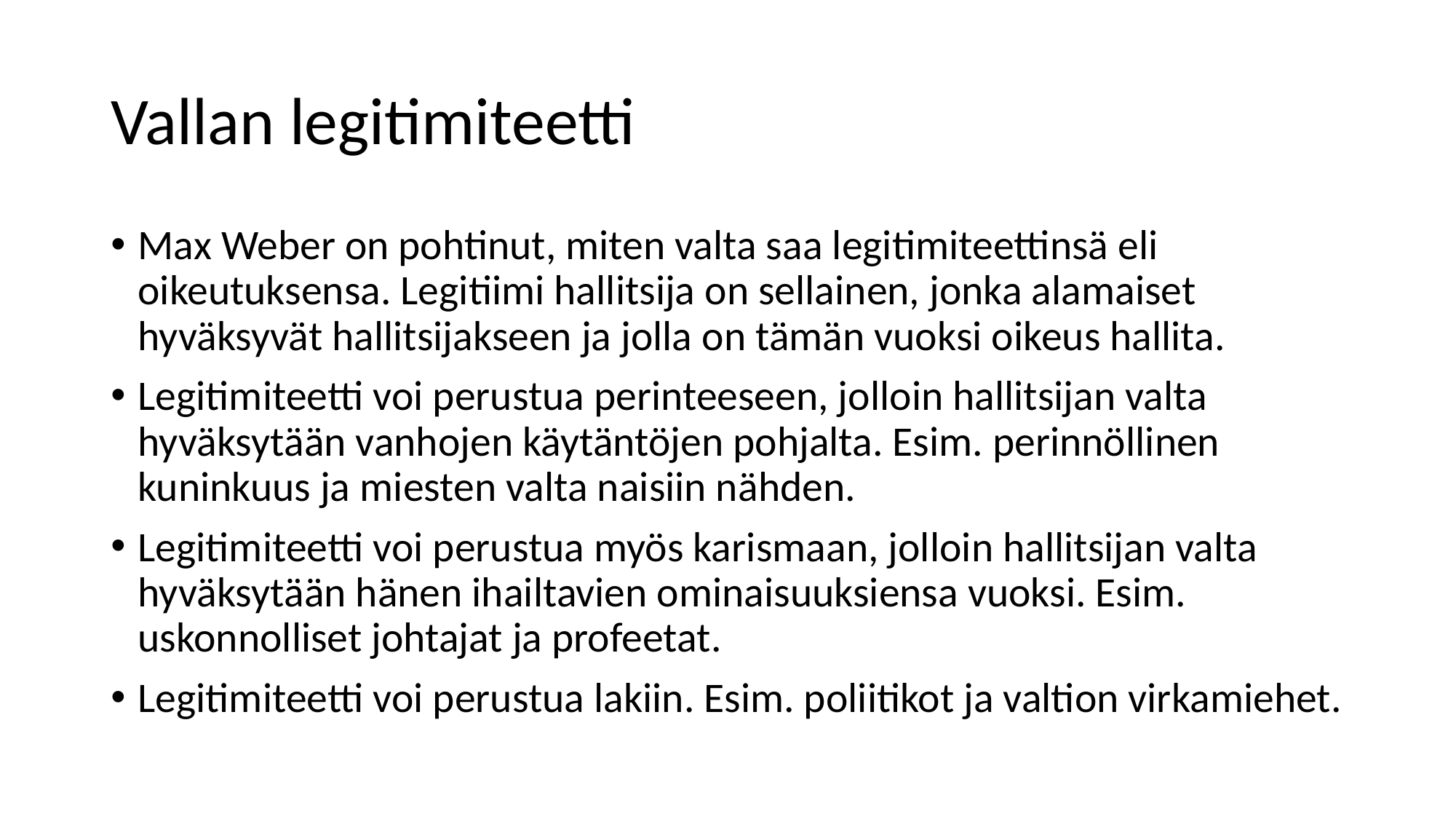

# Vallan legitimiteetti
Max Weber on pohtinut, miten valta saa legitimiteettinsä eli oikeutuksensa. Legitiimi hallitsija on sellainen, jonka alamaiset hyväksyvät hallitsijakseen ja jolla on tämän vuoksi oikeus hallita.
Legitimiteetti voi perustua perinteeseen, jolloin hallitsijan valta hyväksytään vanhojen käytäntöjen pohjalta. Esim. perinnöllinen kuninkuus ja miesten valta naisiin nähden.
Legitimiteetti voi perustua myös karismaan, jolloin hallitsijan valta hyväksytään hänen ihailtavien ominaisuuksiensa vuoksi. Esim. uskonnolliset johtajat ja profeetat.
Legitimiteetti voi perustua lakiin. Esim. poliitikot ja valtion virkamiehet.